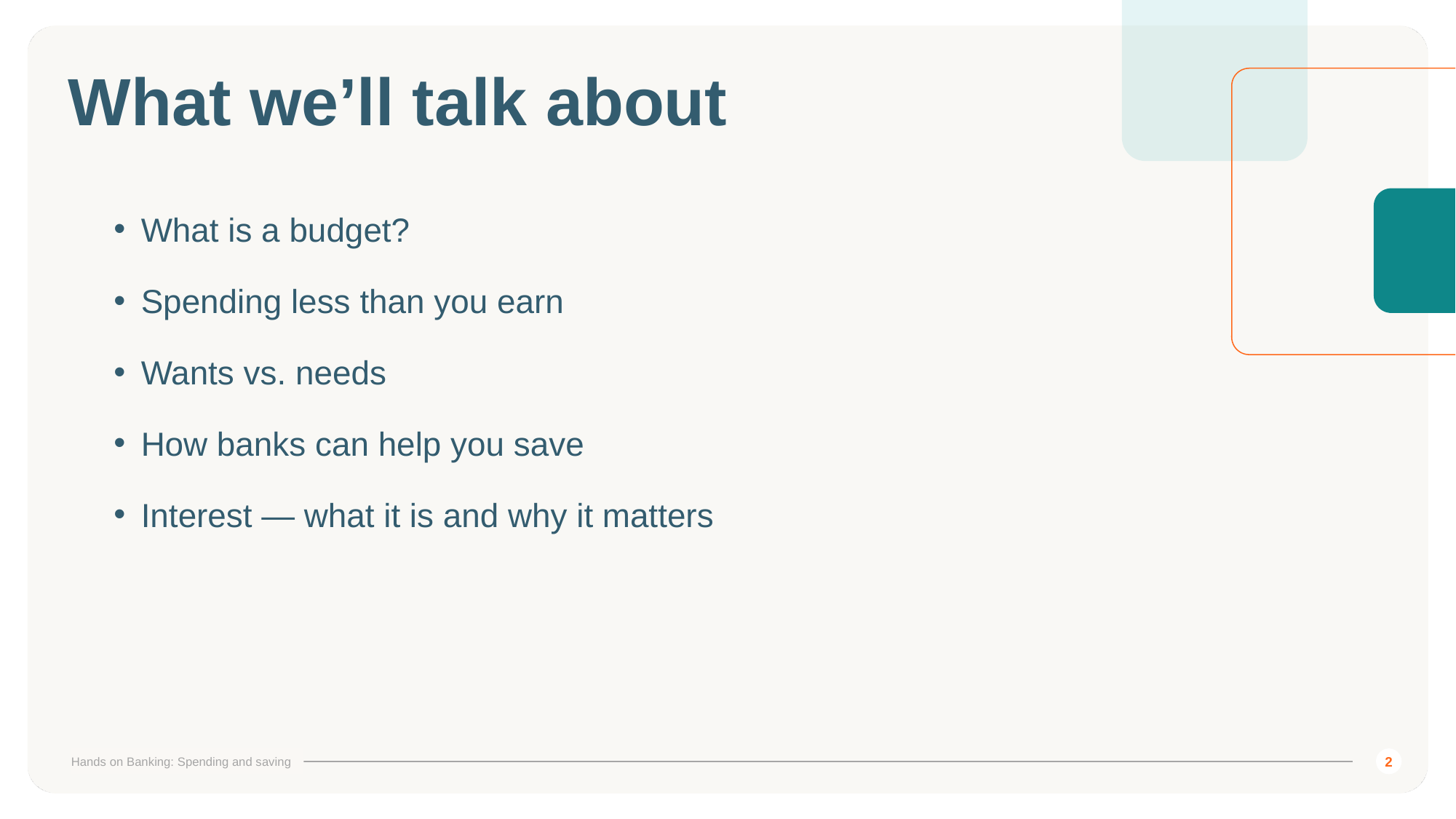

# What we’ll talk about
What is a budget?
Spending less than you earn
Wants vs. needs
How banks can help you save
Interest — what it is and why it matters